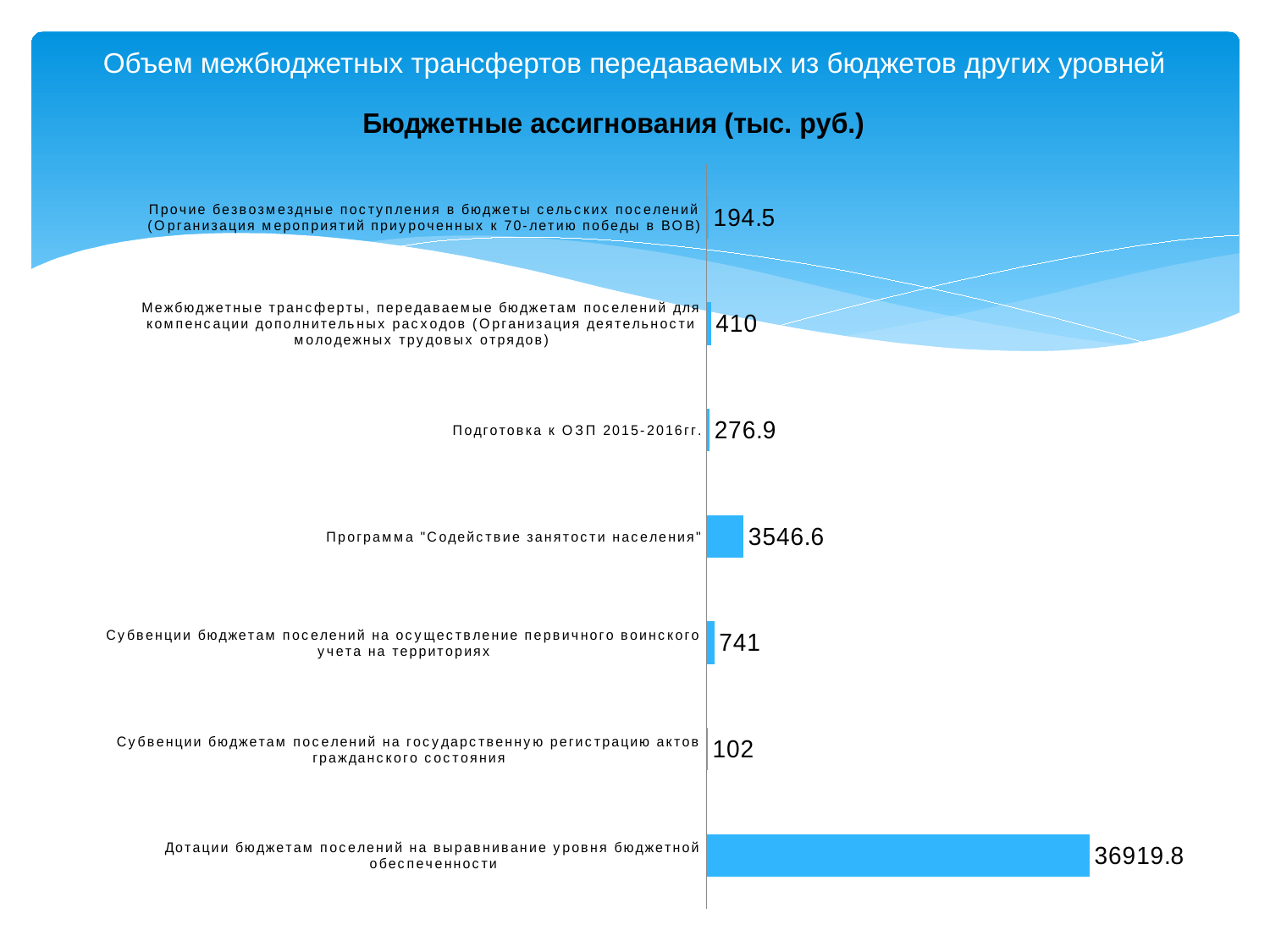

# Объем межбюджетных трансфертов передаваемых из бюджетов других уровней

### Chart:

| Category | Бюджетные ассигнования (тыс. руб.) |
|---|---|
| Дотации бюджетам поселений на выравнивание уровня бюджетной обеспеченности | 36919.8 |
| Субвенции бюджетам поселений на государственную регистрацию актов гражданского состояния | 102.0 |
| Субвенции бюджетам поселений на осуществление первичного воинского учета на территориях | 741.0 |
| Программа "Содействие занятости населения" | 3546.6 |
| Подготовка к ОЗП 2015-2016гг. | 276.9 |
| Межбюджетные трансферты, передаваемые бюджетам поселений для компенсации дополнительных расходов (Организация деятельности молодежных трудовых отрядов) | 410.0 |
| Прочие безвозмездные поступления в бюджеты сельских поселений (Организация мероприятий приуроченных к 70-летию победы в ВОВ) | 194.5 |